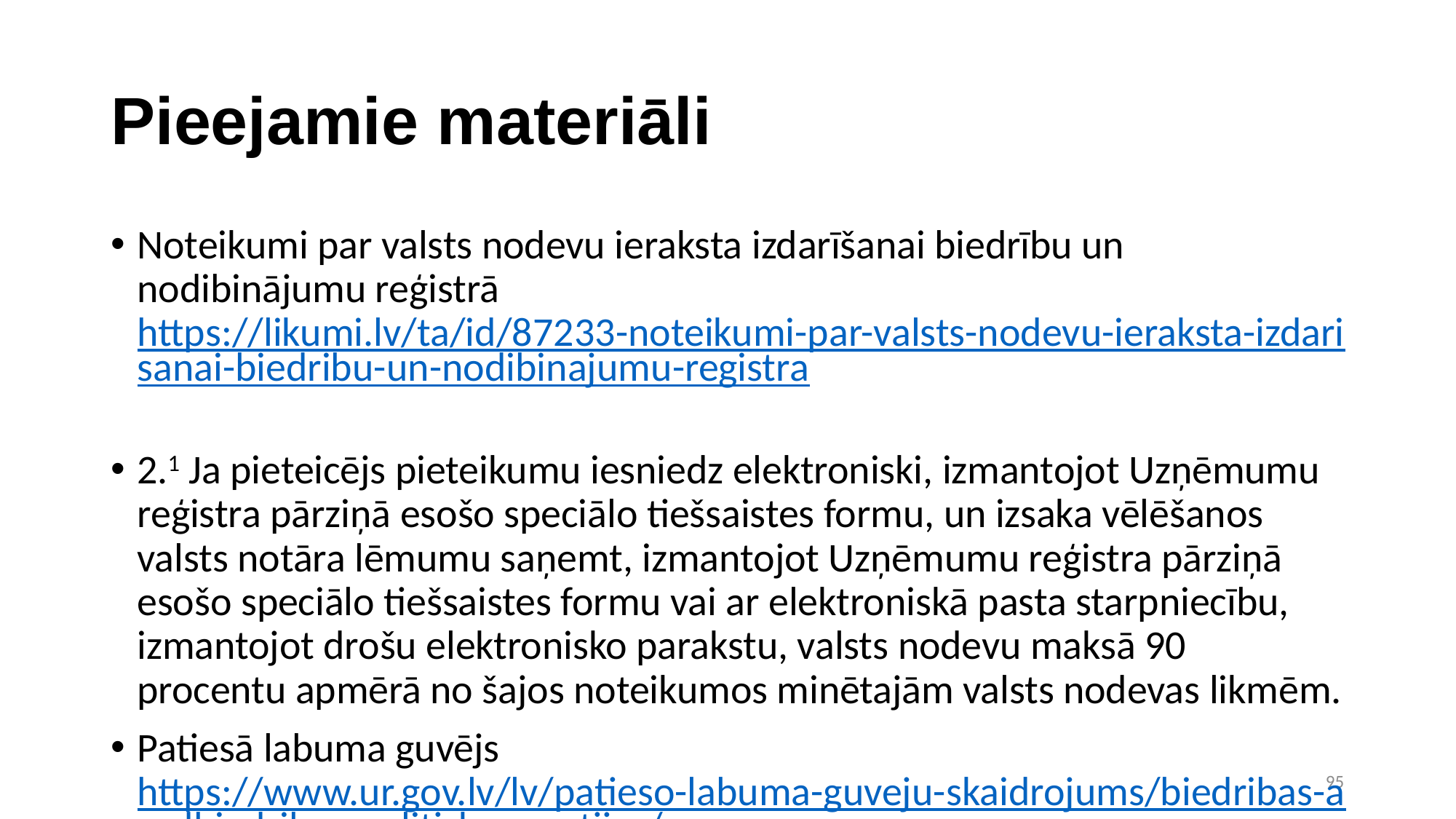

# Pieejamie materiāli
Noteikumi par valsts nodevu ieraksta izdarīšanai biedrību un nodibinājumu reģistrā https://likumi.lv/ta/id/87233-noteikumi-par-valsts-nodevu-ieraksta-izdarisanai-biedribu-un-nodibinajumu-registra
2.1 Ja pieteicējs pieteikumu iesniedz elektroniski, izmantojot Uzņēmumu reģistra pārziņā esošo speciālo tiešsaistes formu, un izsaka vēlēšanos valsts notāra lēmumu saņemt, izmantojot Uzņēmumu reģistra pārziņā esošo speciālo tiešsaistes formu vai ar elektroniskā pasta starpniecību, izmantojot drošu elektronisko parakstu, valsts nodevu maksā 90 procentu apmērā no šajos noteikumos minētajām valsts nodevas likmēm.
Patiesā labuma guvējs https://www.ur.gov.lv/lv/patieso-labuma-guveju-skaidrojums/biedribas-arodbiedribas-politiskas-partijas/
95